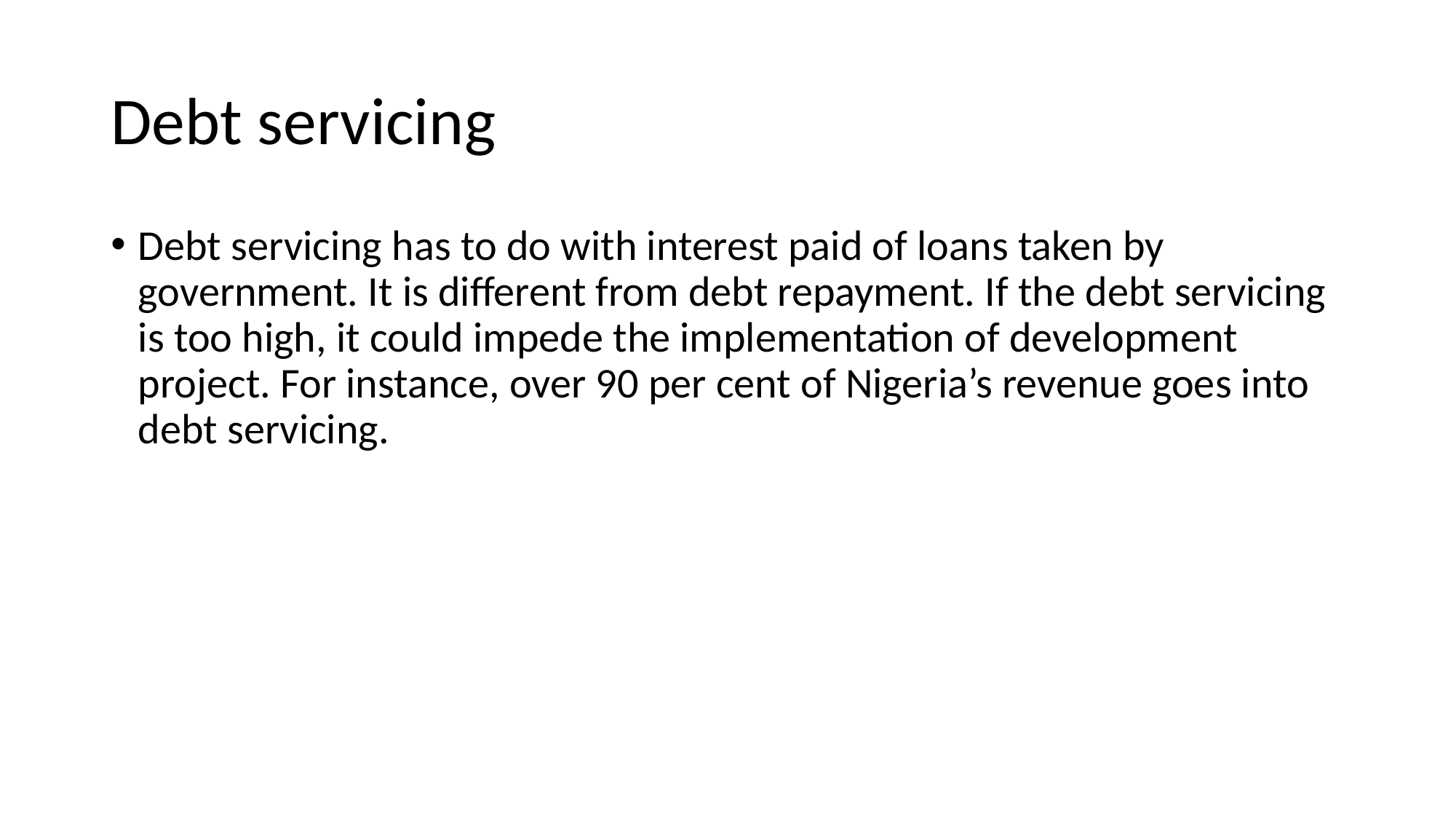

# Debt servicing
Debt servicing has to do with interest paid of loans taken by government. It is different from debt repayment. If the debt servicing is too high, it could impede the implementation of development project. For instance, over 90 per cent of Nigeria’s revenue goes into debt servicing.